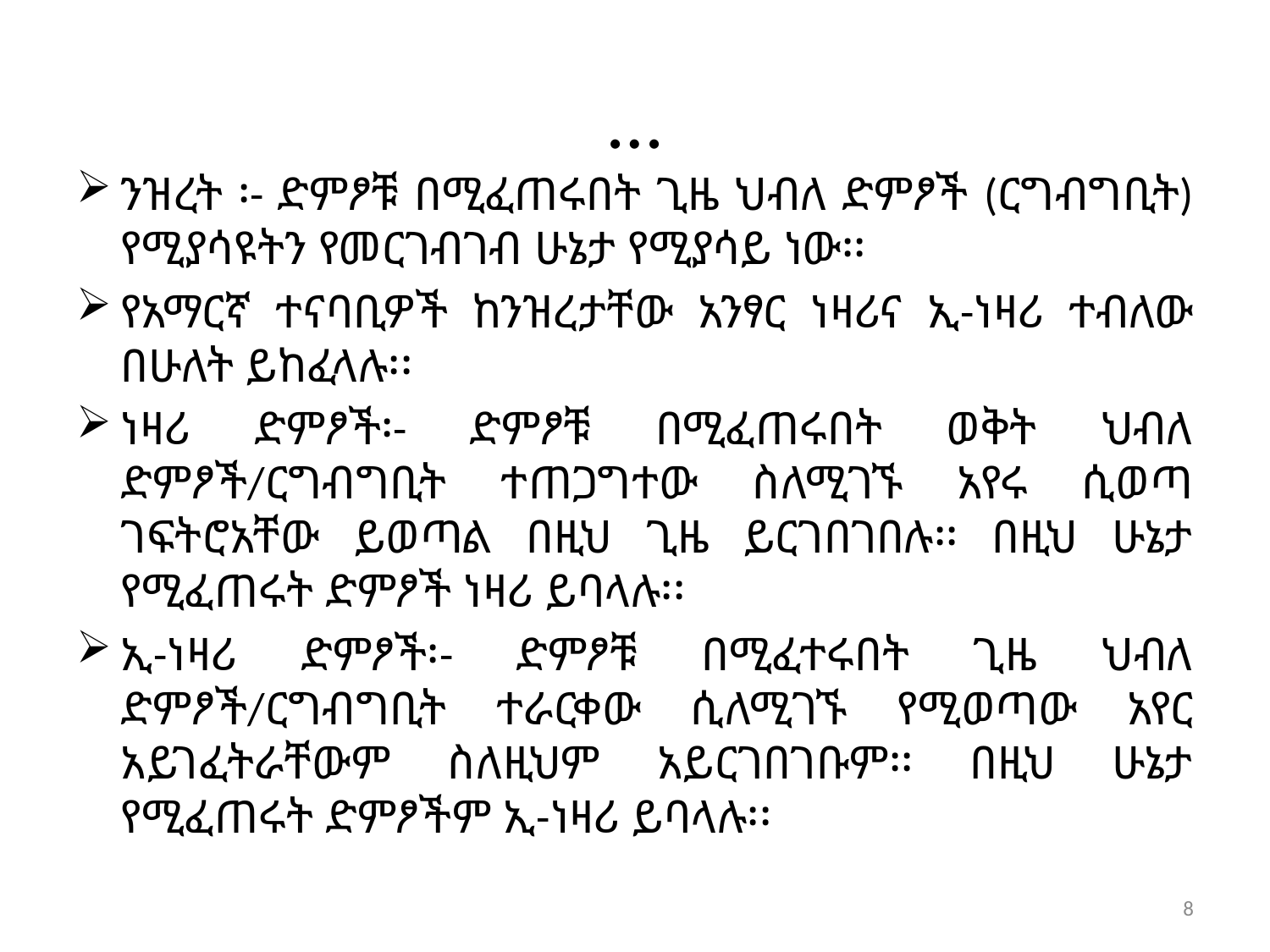

# …
ንዝረት ፡- ድምፆቹ በሚፈጠሩበት ጊዜ ህብለ ድምፆች (ርግብግቢት) የሚያሳዩትን የመርገብገብ ሁኔታ የሚያሳይ ነው፡፡
የአማርኛ ተናባቢዎች ከንዝረታቸው አንፃር ነዛሪና ኢ-ነዛሪ ተብለው በሁለት ይከፈላሉ፡፡
ነዛሪ ድምፆች፡- ድምፆቹ በሚፈጠሩበት ወቅት ህብለ ድምፆች/ርግብግቢት ተጠጋግተው ስለሚገኙ አየሩ ሲወጣ ገፍትሮአቸው ይወጣል በዚህ ጊዜ ይርገበገበሉ፡፡ በዚህ ሁኔታ የሚፈጠሩት ድምፆች ነዛሪ ይባላሉ፡፡
ኢ-ነዛሪ ድምፆች፡- ድምፆቹ በሚፈተሩበት ጊዜ ህብለ ድምፆች/ርግብግቢት ተራርቀው ሲለሚገኙ የሚወጣው አየር አይገፈትራቸውም ስለዚህም አይርገበገቡም፡፡ በዚህ ሁኔታ የሚፈጠሩት ድምፆችም ኢ-ነዛሪ ይባላሉ፡፡

8